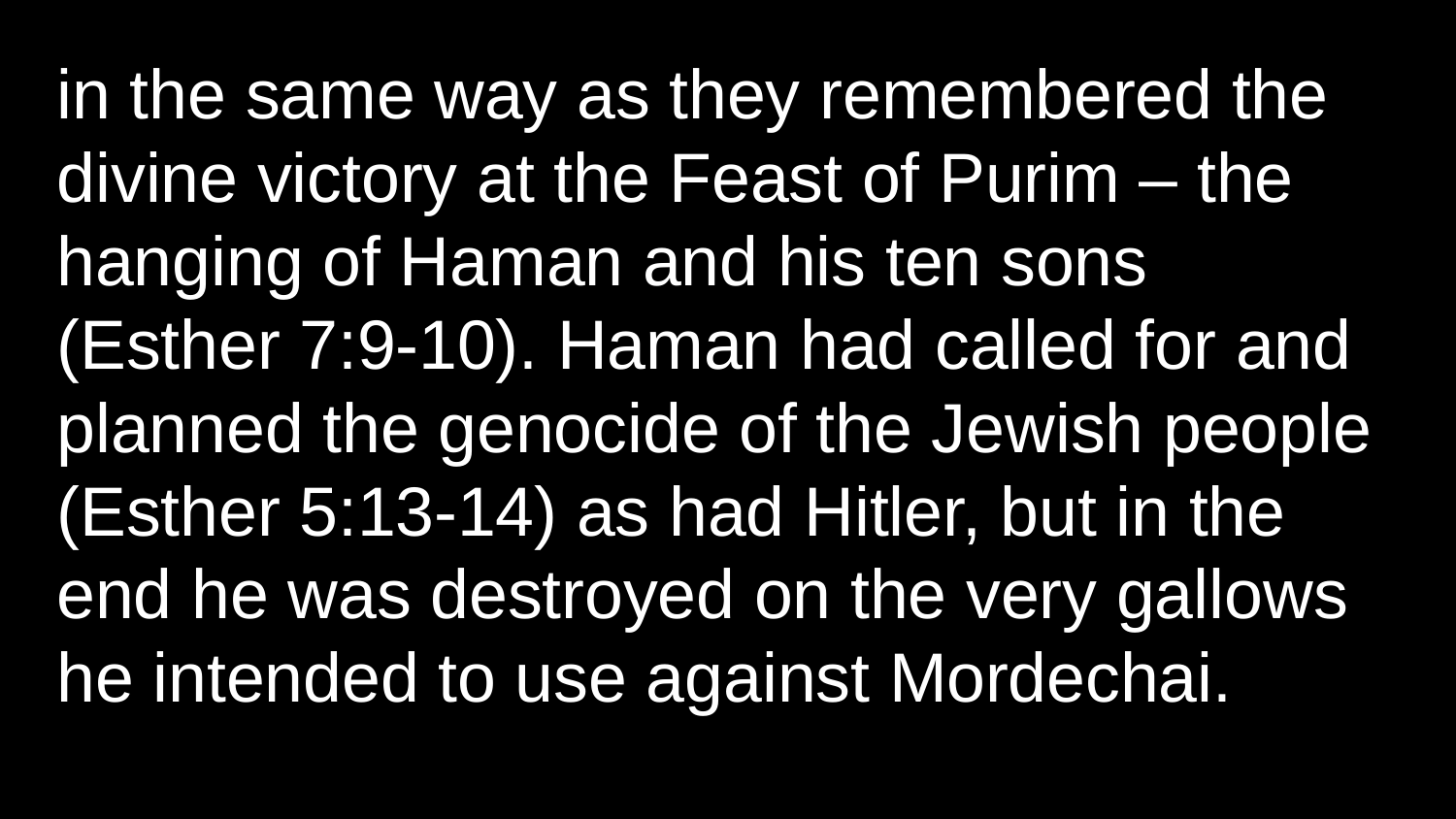

in the same way as they remembered the divine victory at the Feast of Purim – the hanging of Haman and his ten sons (Esther 7:9-10). Haman had called for and planned the genocide of the Jewish people (Esther 5:13-14) as had Hitler, but in the end he was destroyed on the very gallows he intended to use against Mordechai.